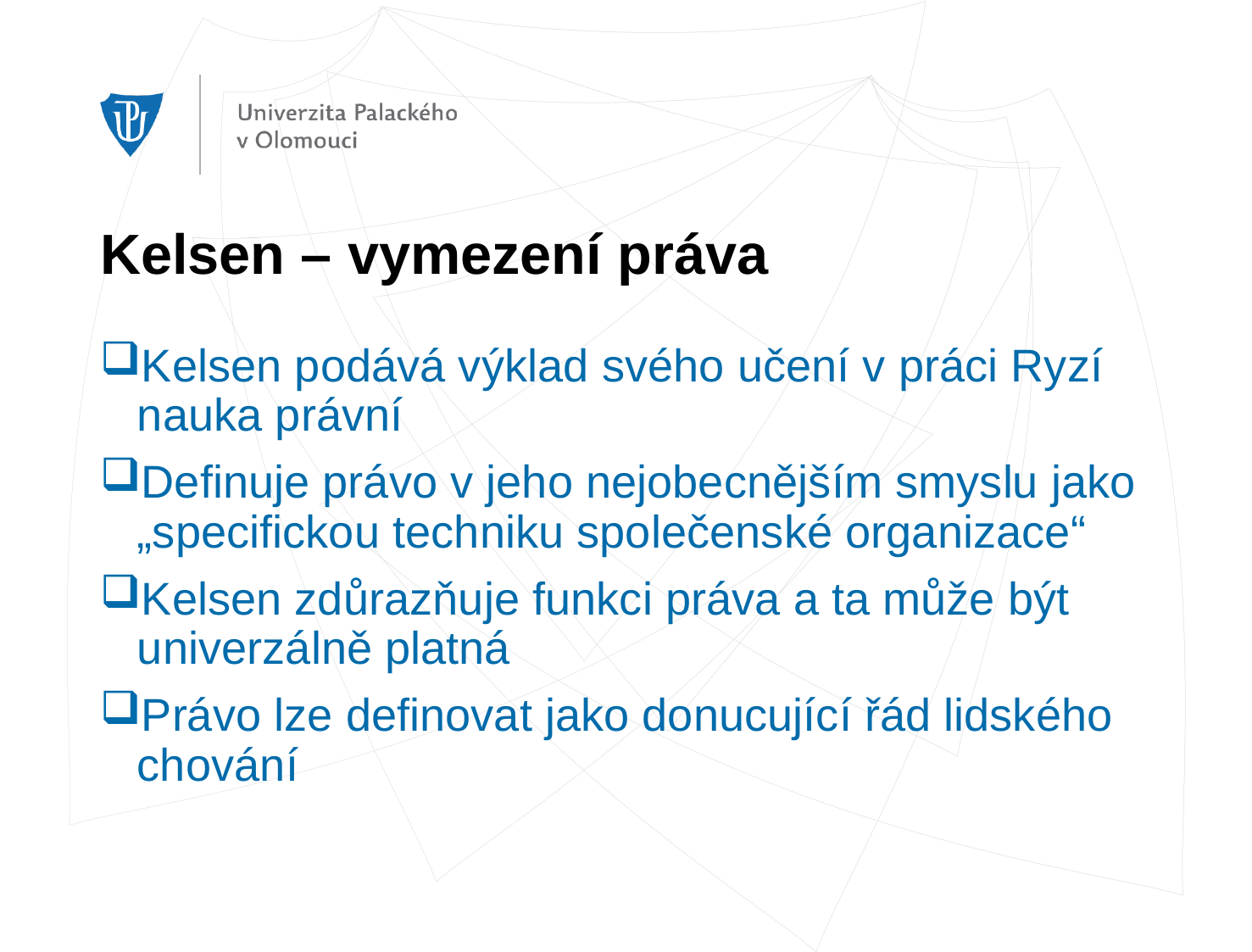

# Kelsen – vymezení práva
Kelsen podává výklad svého učení v práci Ryzí nauka právní
Definuje právo v jeho nejobecnějším smyslu jako „specifickou techniku společenské organizace“
Kelsen zdůrazňuje funkci práva a ta může být univerzálně platná
Právo lze definovat jako donucující řád lidského chování